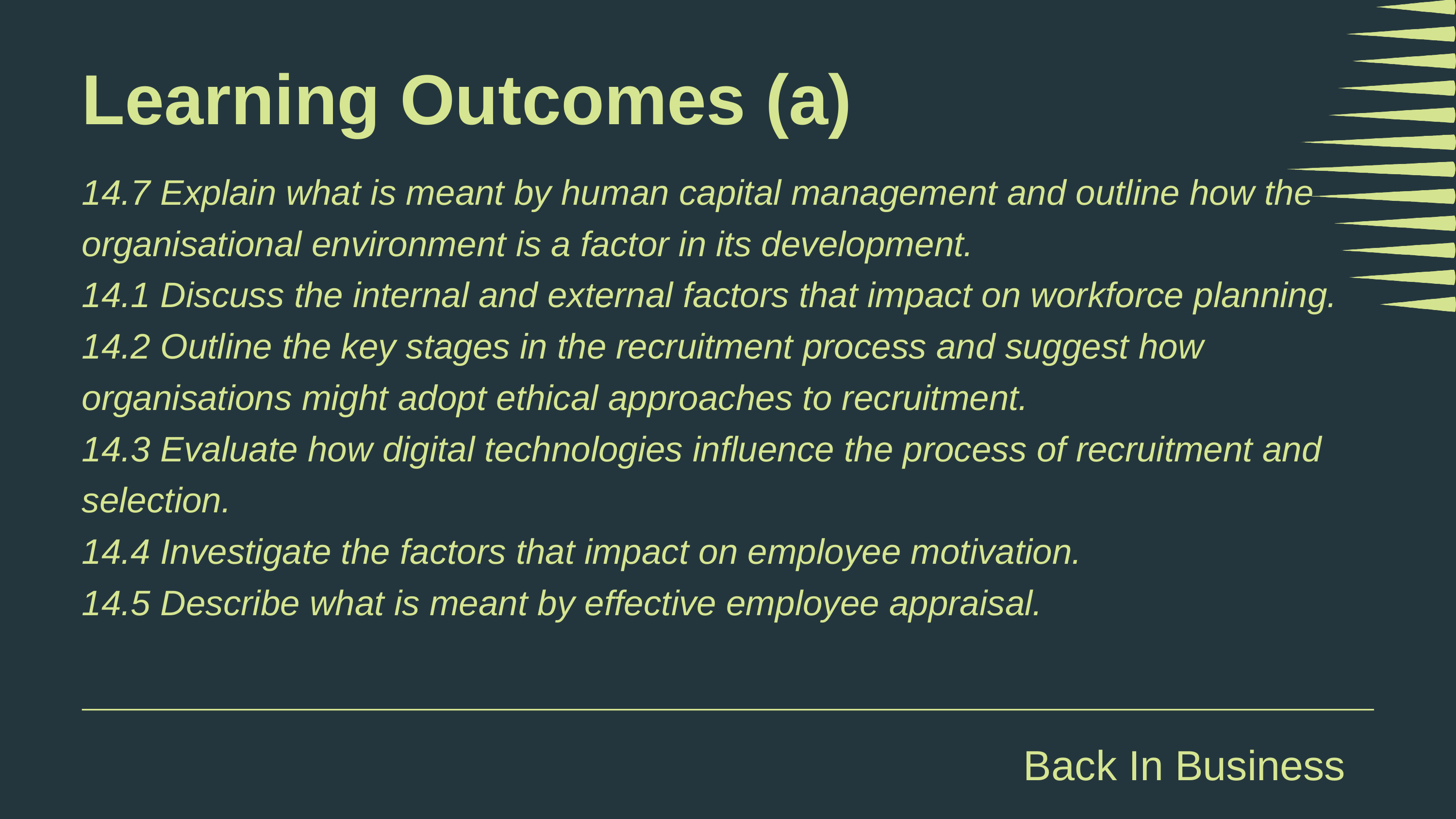

Learning Outcomes (a)

14.7 Explain what is meant by human capital management and outline how the organisational environment is a factor in its development.
14.1 Discuss the internal and external factors that impact on workforce planning.
14.2 Outline the key stages in the recruitment process and suggest how organisations might adopt ethical approaches to recruitment.
14.3 Evaluate how digital technologies influence the process of recruitment and selection.
14.4 Investigate the factors that impact on employee motivation.
14.5 Describe what is meant by effective employee appraisal.

Back In Business